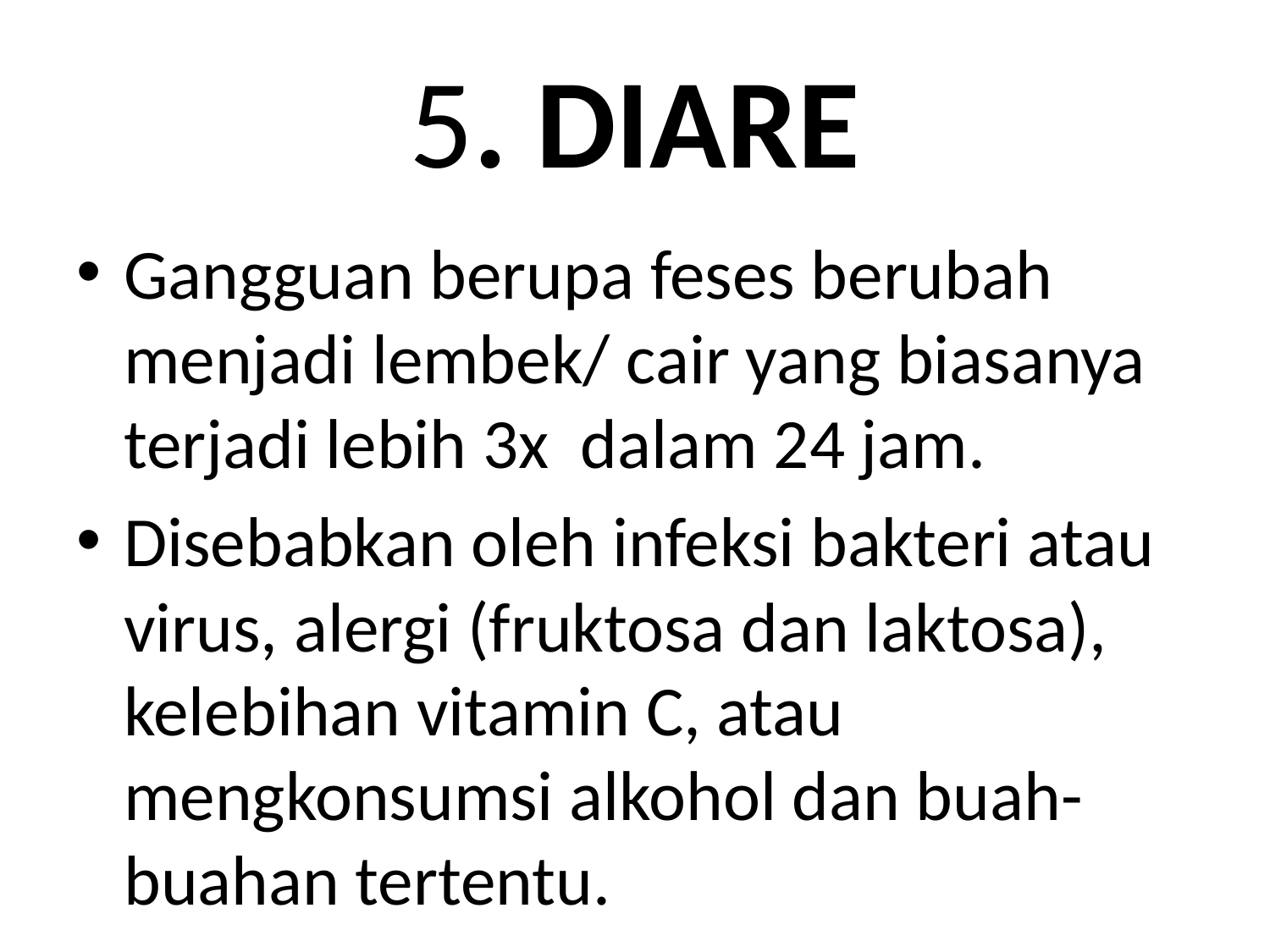

# 5. DIARE
Gangguan berupa feses berubah menjadi lembek/ cair yang biasanya terjadi lebih 3x  dalam 24 jam.
Disebabkan oleh infeksi bakteri atau virus, alergi (fruktosa dan laktosa), kelebihan vitamin C, atau mengkonsumsi alkohol dan buah-buahan tertentu.